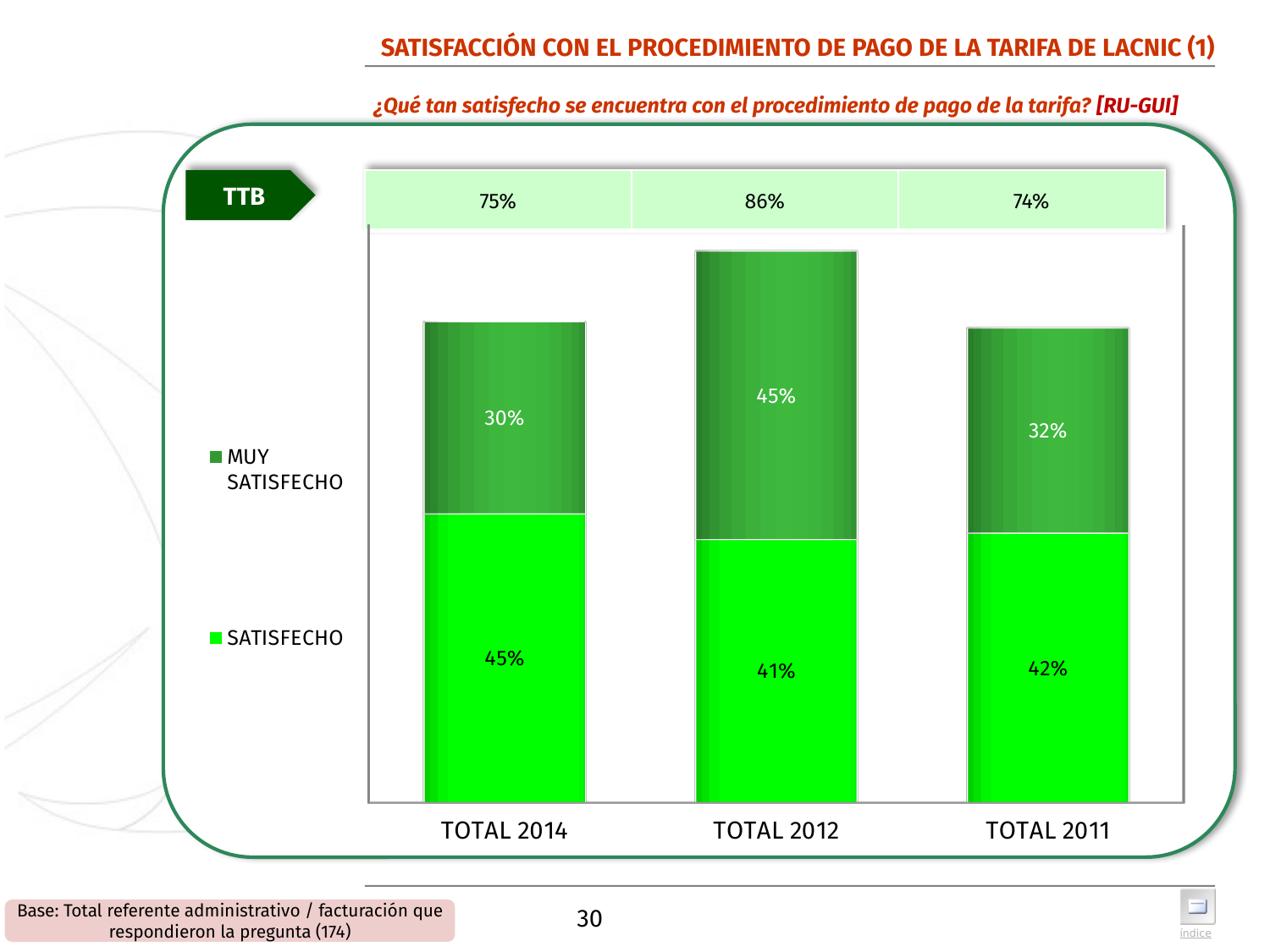

# SATISFACCIÓN CON EL PROCEDIMIENTO DE PAGO DE LA TARIFA DE LACNIC (1)
¿Qué tan satisfecho se encuentra con el procedimiento de pago de la tarifa? [RU-GUI]

TTB
| 75% | 86% | 74% |
| --- | --- | --- |

[unsupported chart]

30
Base: Total referente administrativo / facturación que respondieron la pregunta (174)